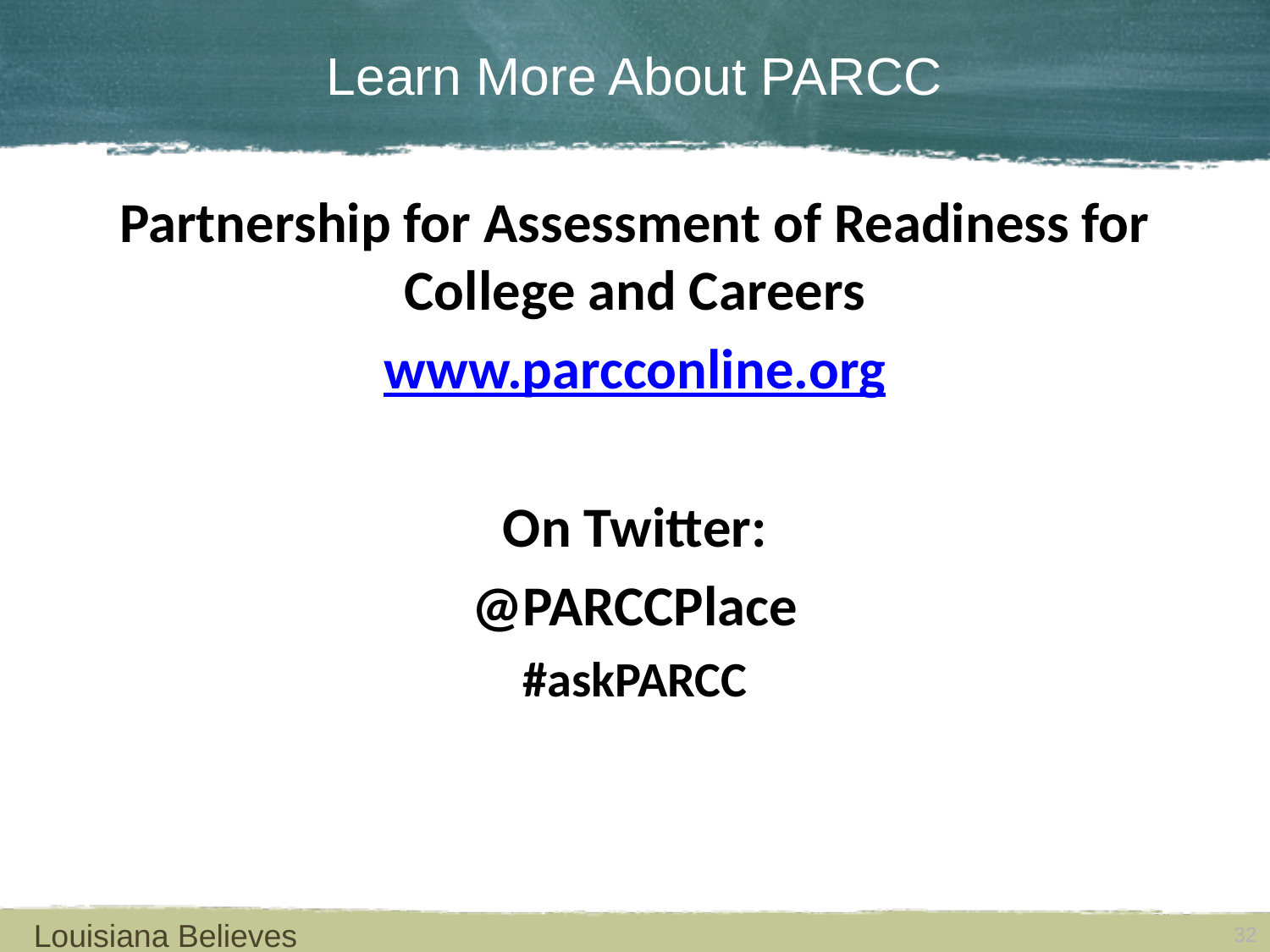

# Learn More About PARCC
Partnership for Assessment of Readiness for College and Careers
www.parcconline.org

On Twitter:
@PARCCPlace
#askPARCC

Louisiana Believes
32